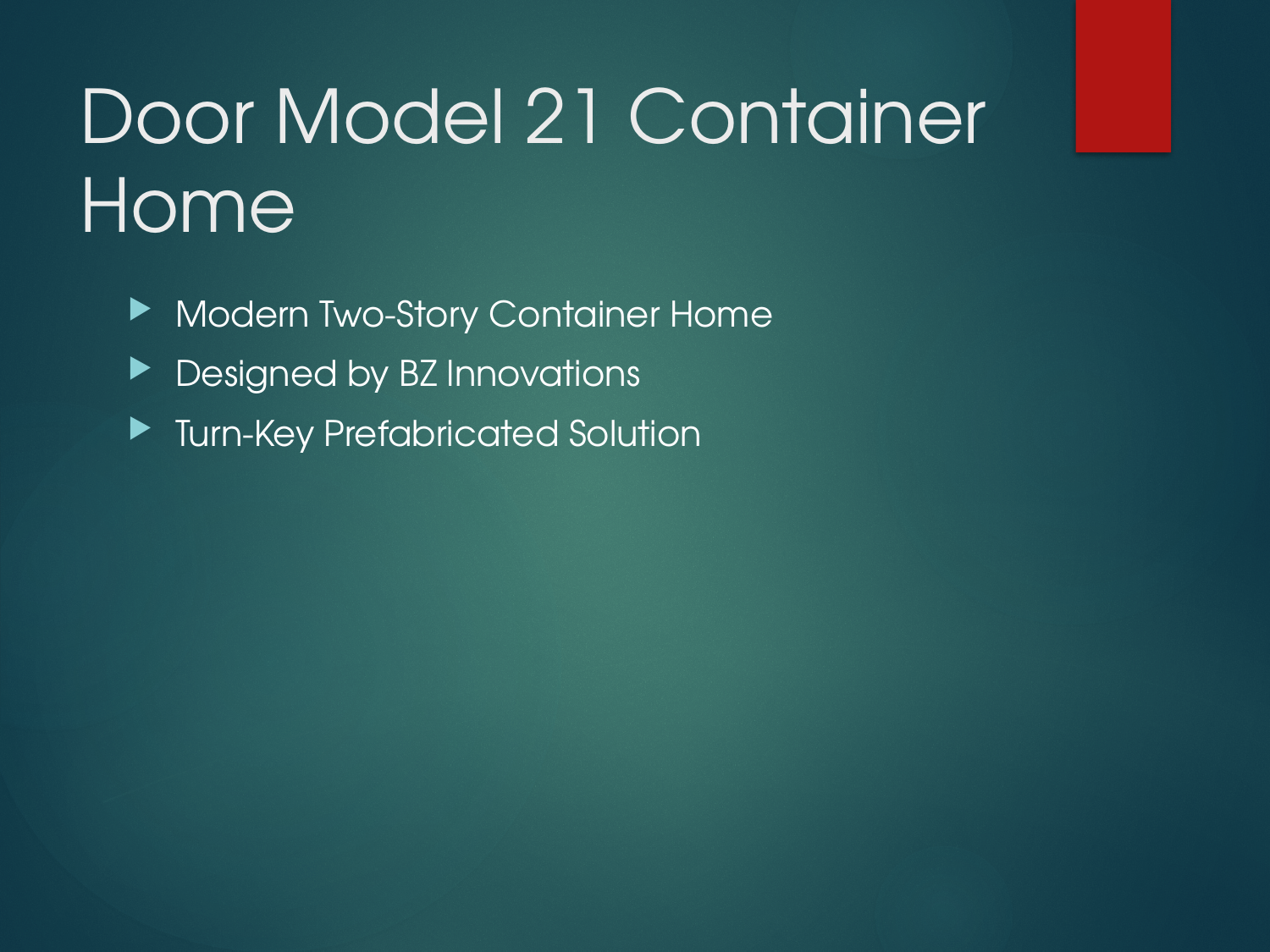

# Door Model 21 Container Home
Modern Two-Story Container Home
Designed by BZ Innovations
Turn-Key Prefabricated Solution